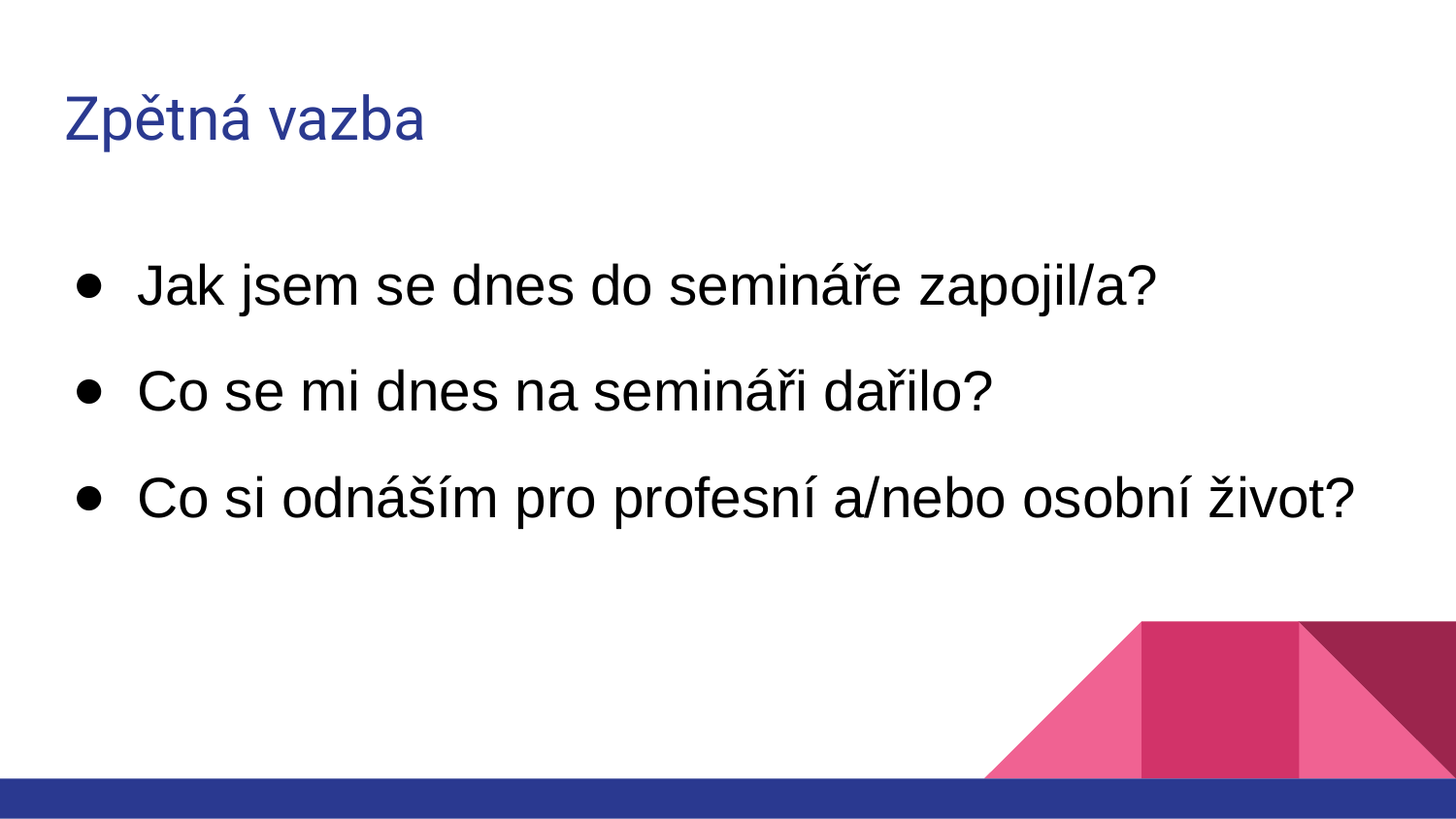

# Zpětná vazba
Jak jsem se dnes do semináře zapojil/a?
Co se mi dnes na semináři dařilo?
Co si odnáším pro profesní a/nebo osobní život?